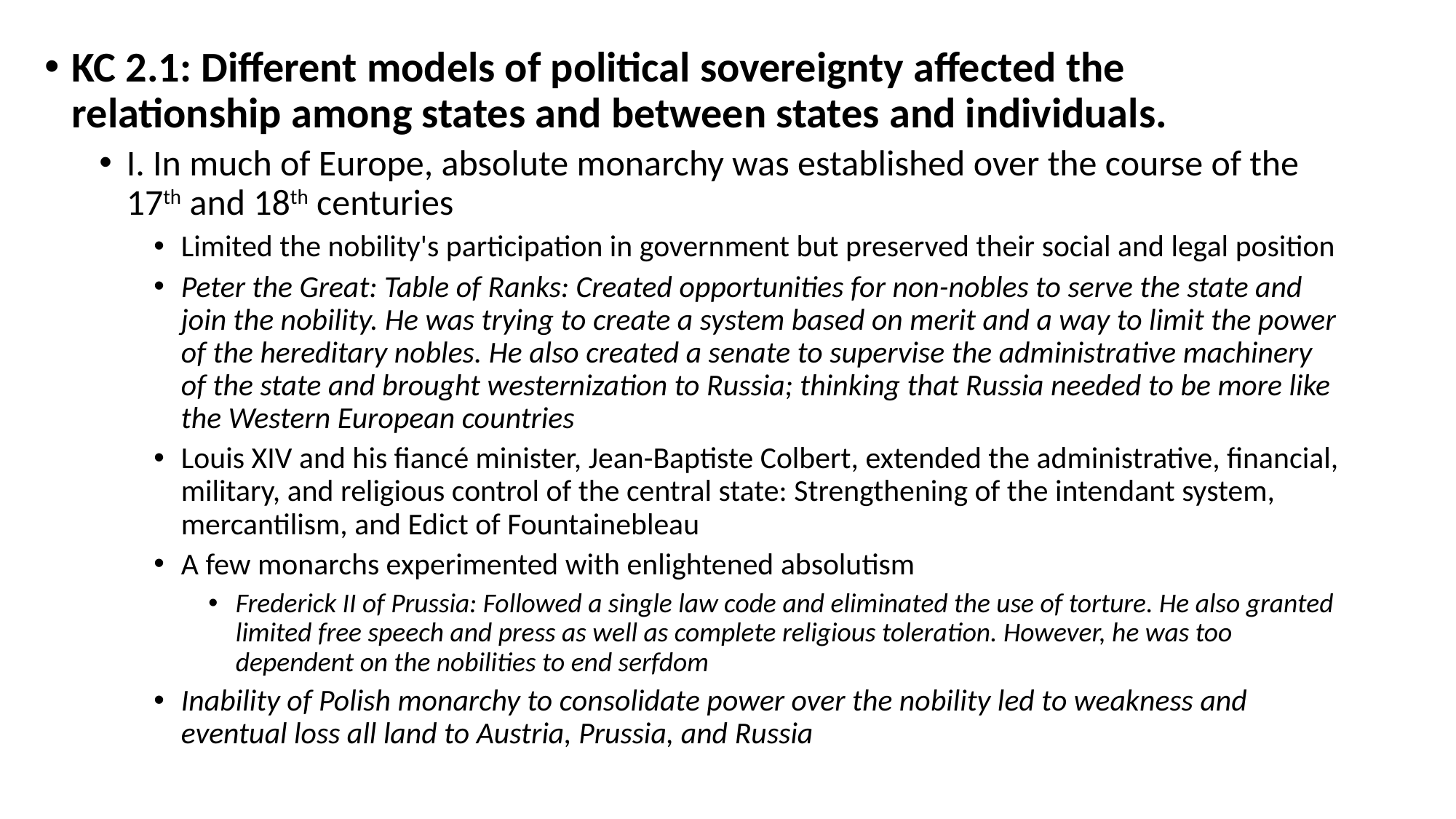

KC 2.1: Different models of political sovereignty affected the relationship among states and between states and individuals.
I. In much of Europe, absolute monarchy was established over the course of the 17th and 18th centuries
Limited the nobility's participation in government but preserved their social and legal position
Peter the Great: Table of Ranks: Created opportunities for non-nobles to serve the state and join the nobility. He was trying to create a system based on merit and a way to limit the power of the hereditary nobles. He also created a senate to supervise the administrative machinery of the state and brought westernization to Russia; thinking that Russia needed to be more like the Western European countries
Louis XIV and his fiancé minister, Jean-Baptiste Colbert, extended the administrative, financial, military, and religious control of the central state: Strengthening of the intendant system, mercantilism, and Edict of Fountainebleau
A few monarchs experimented with enlightened absolutism
Frederick II of Prussia: Followed a single law code and eliminated the use of torture. He also granted limited free speech and press as well as complete religious toleration. However, he was too dependent on the nobilities to end serfdom
Inability of Polish monarchy to consolidate power over the nobility led to weakness and eventual loss all land to Austria, Prussia, and Russia